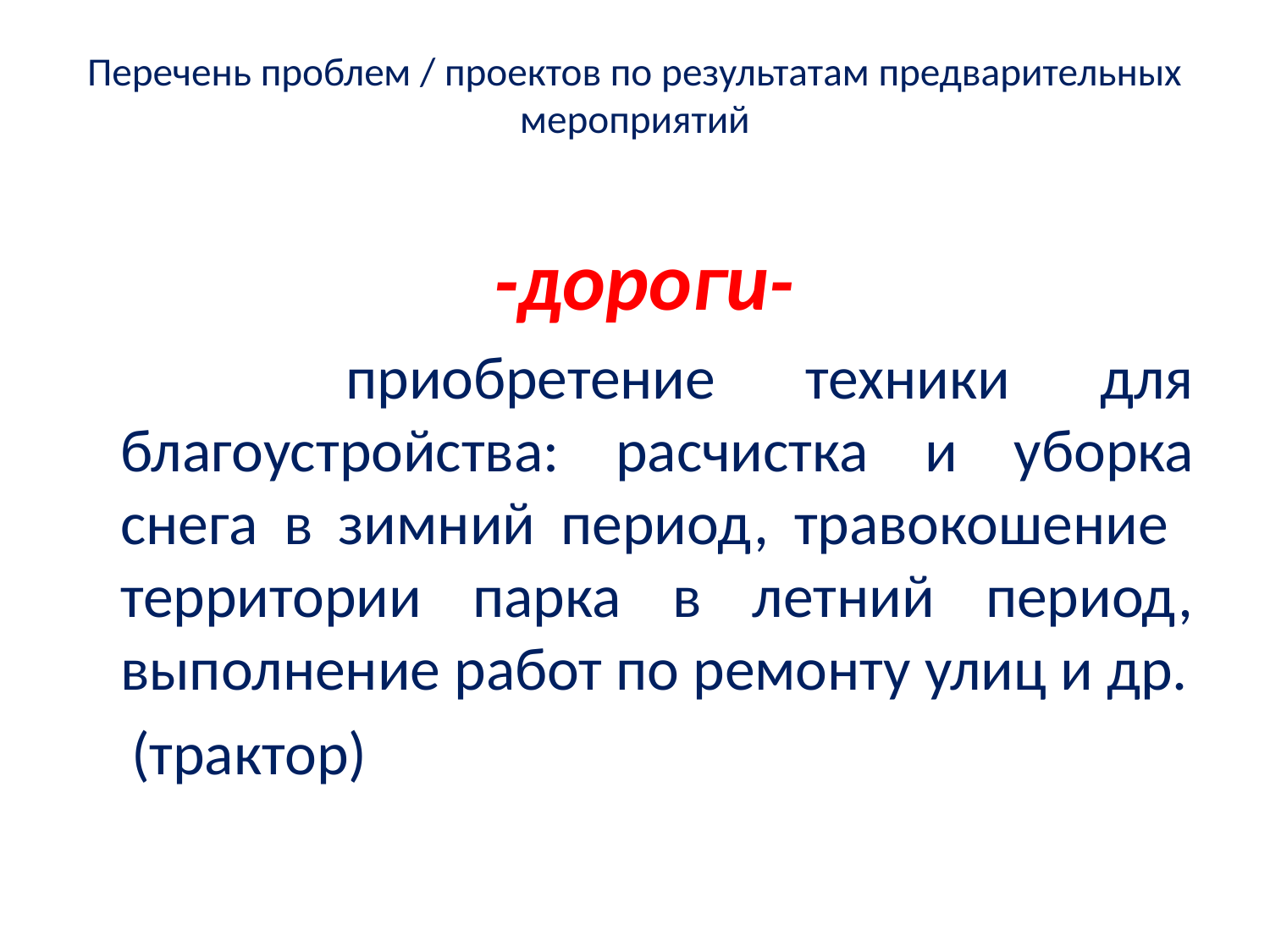

# Перечень проблем / проектов по результатам предварительных мероприятий
 -дороги-
   приобретение техники для благоустройства: расчистка и уборка снега в зимний период, травокошение  территории парка в летний период, выполнение работ по ремонту улиц и др.
    (трактор)